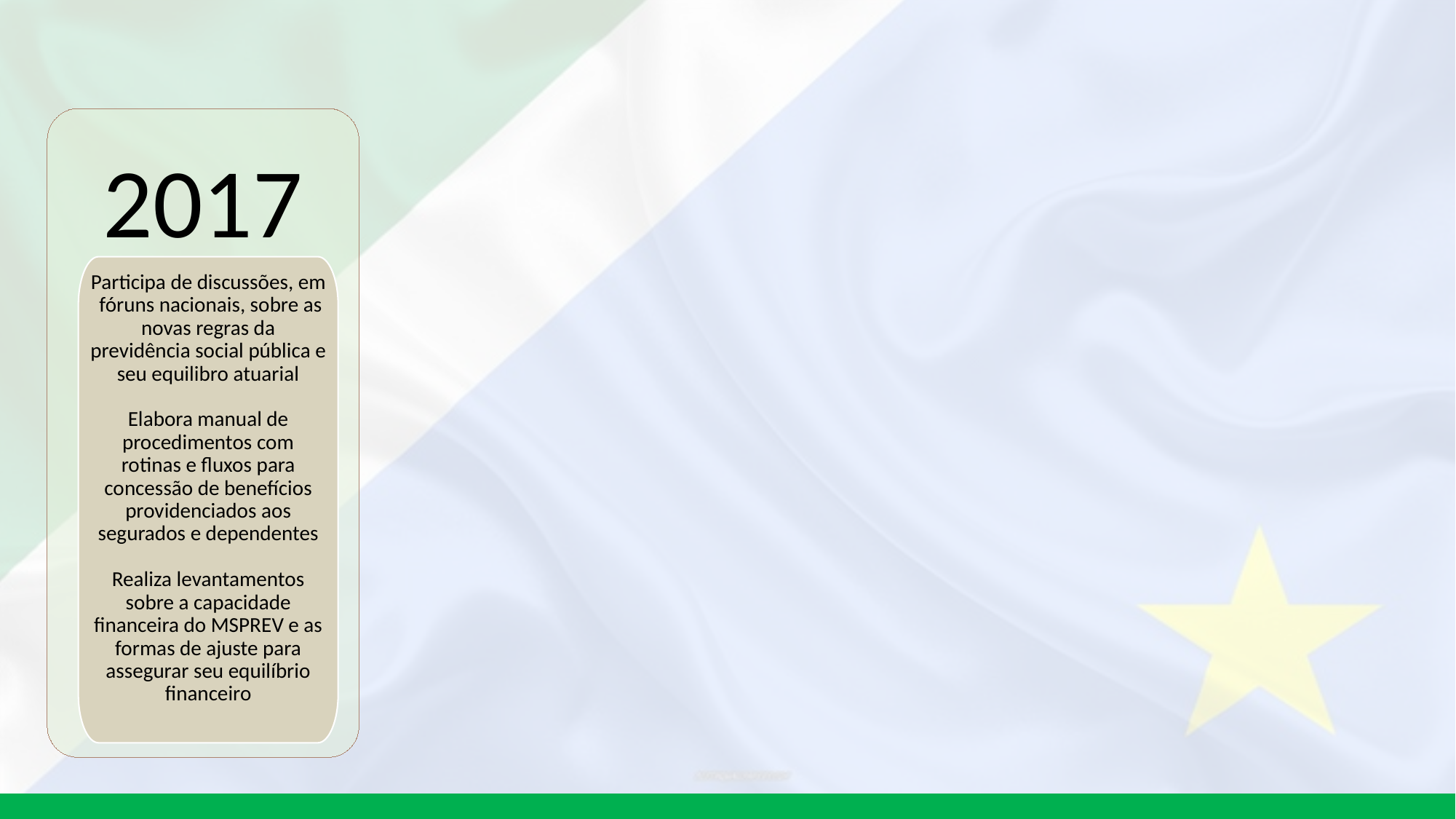

2017
Participa de discussões, em  fóruns nacionais, sobre as novas regras da previdência social pública e seu equilibro atuarial

Elabora manual de procedimentos com rotinas e fluxos para concessão de benefícios providenciados aos segurados e dependentes

Realiza levantamentos sobre a capacidade financeira do MSPREV e as formas de ajuste para assegurar seu equilíbrio financeiro